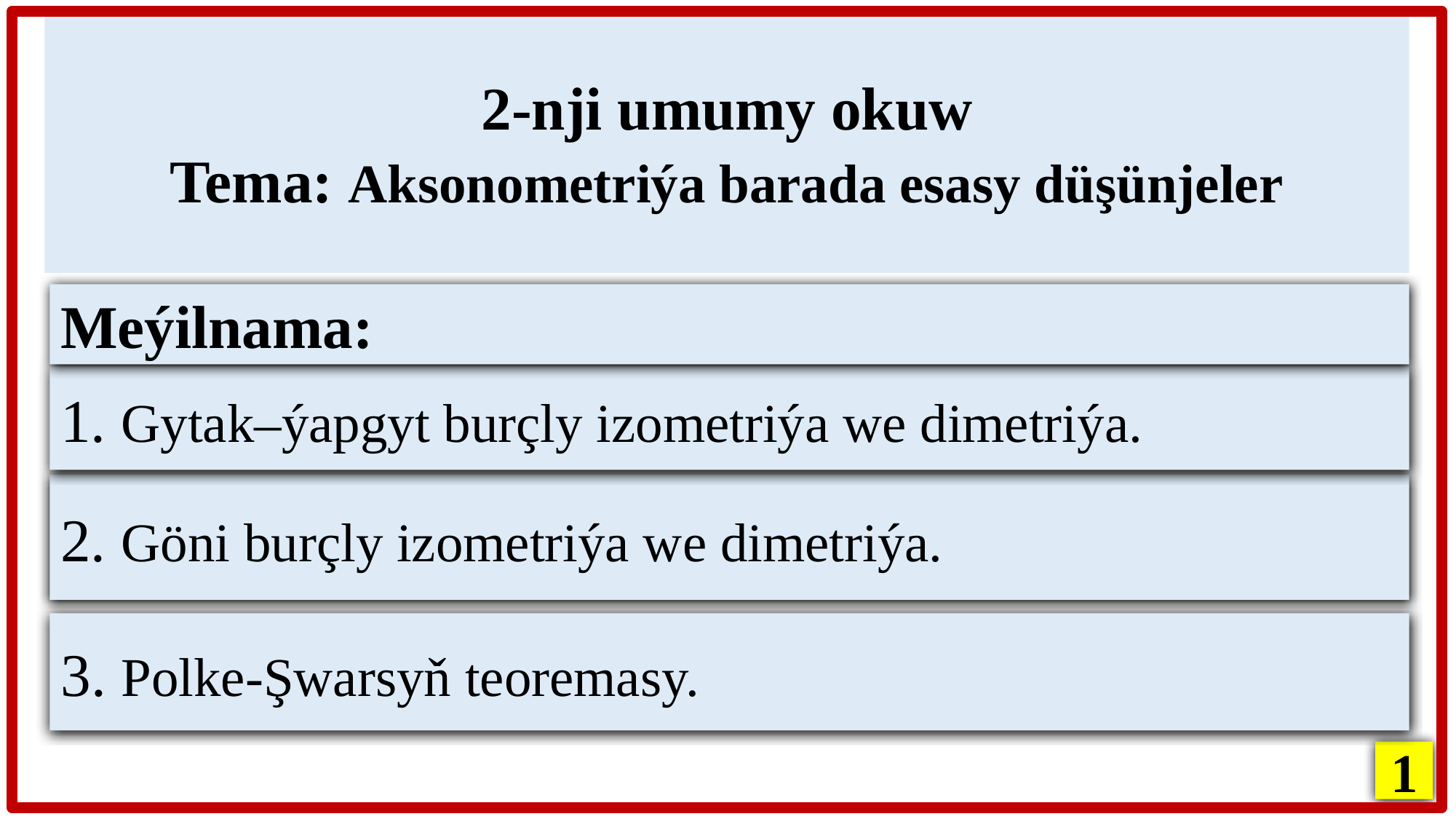

2-nji umumy okuw
Tema: Aksonometriýa barada esasy düşünjeler
Meýilnama:
1. Gytak–ýapgyt burçly izometriýa we dimetriýa.
2. Göni burçly izometriýa we dimetriýa.
3. Polke-Şwarsyň teoremasy.
1